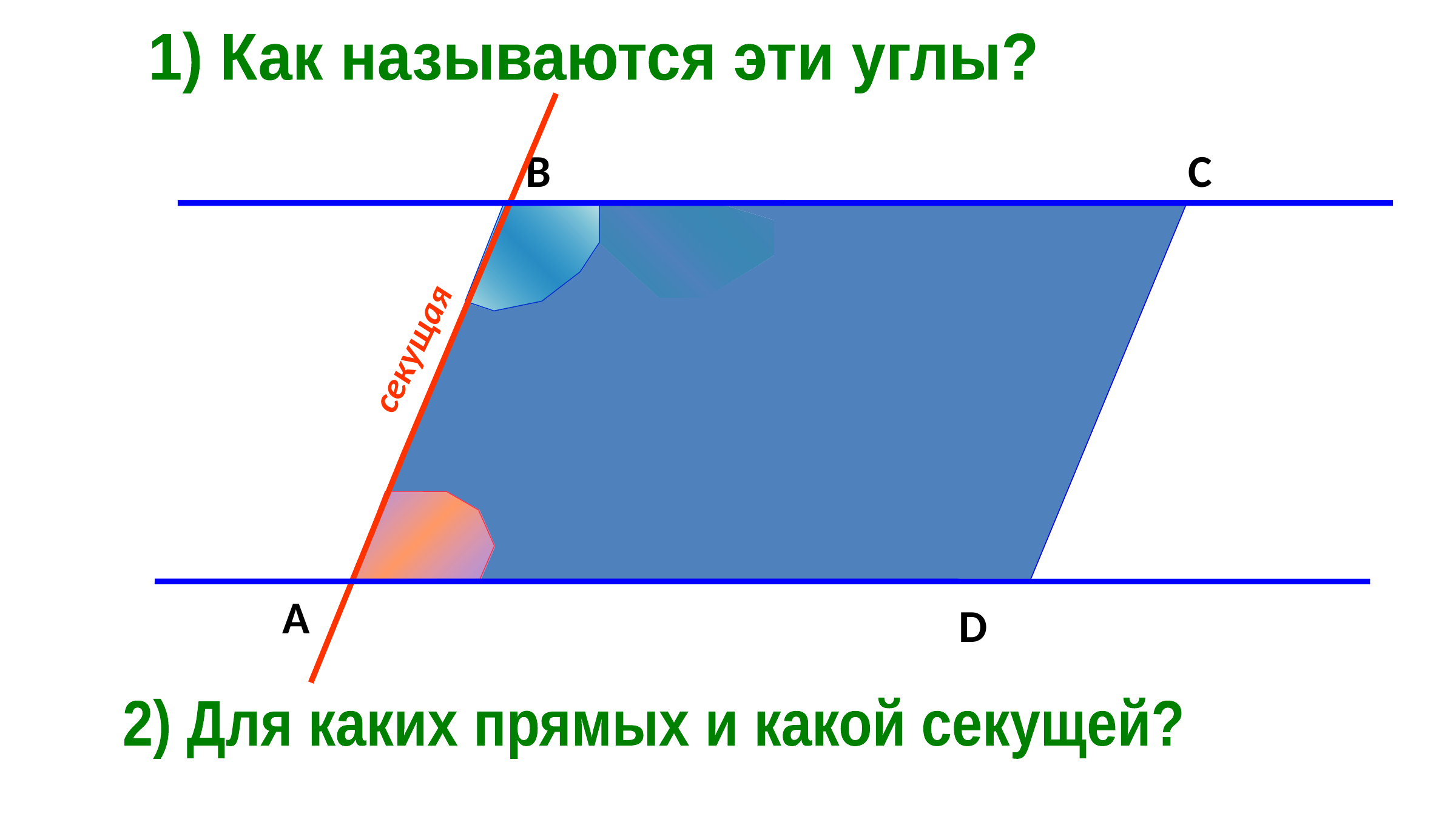

1) Как называются эти углы?

B
C

секущая

A
D
2) Для каких прямых и какой секущей?